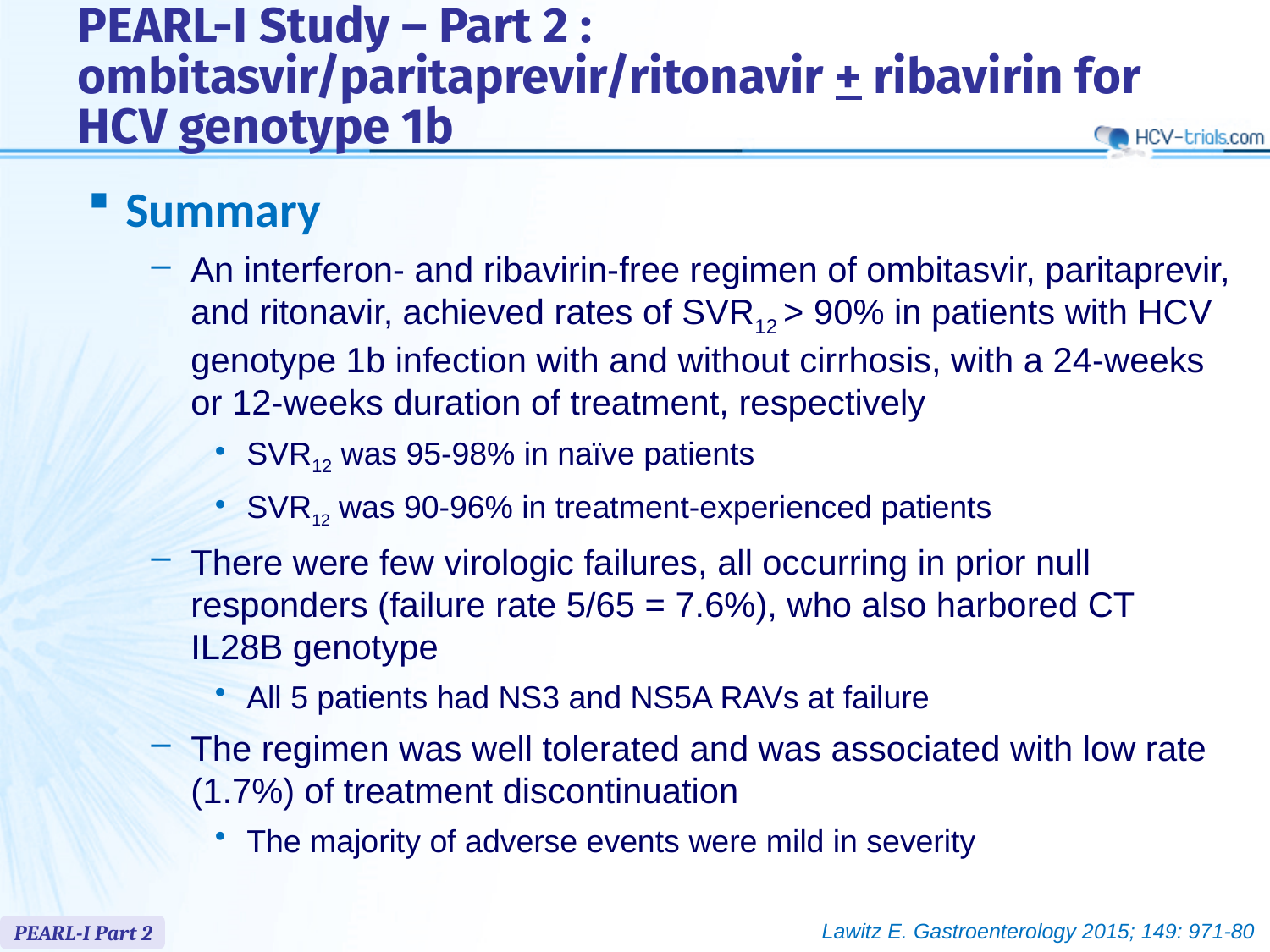

# PEARL-I Study – Part 2 : ombitasvir/paritaprevir/ritonavir + ribavirin for HCV genotype 1b
Summary
An interferon- and ribavirin-free regimen of ombitasvir, paritaprevir, and ritonavir, achieved rates of SVR12 > 90% in patients with HCV genotype 1b infection with and without cirrhosis, with a 24-weeks or 12-weeks duration of treatment, respectively
SVR12 was 95-98% in naïve patients
SVR12 was 90-96% in treatment-experienced patients
There were few virologic failures, all occurring in prior null responders (failure rate 5/65 = 7.6%), who also harbored CT IL28B genotype
All 5 patients had NS3 and NS5A RAVs at failure
The regimen was well tolerated and was associated with low rate (1.7%) of treatment discontinuation
The majority of adverse events were mild in severity
Lawitz E. Gastroenterology 2015; 149: 971-80
PEARL-I Part 2